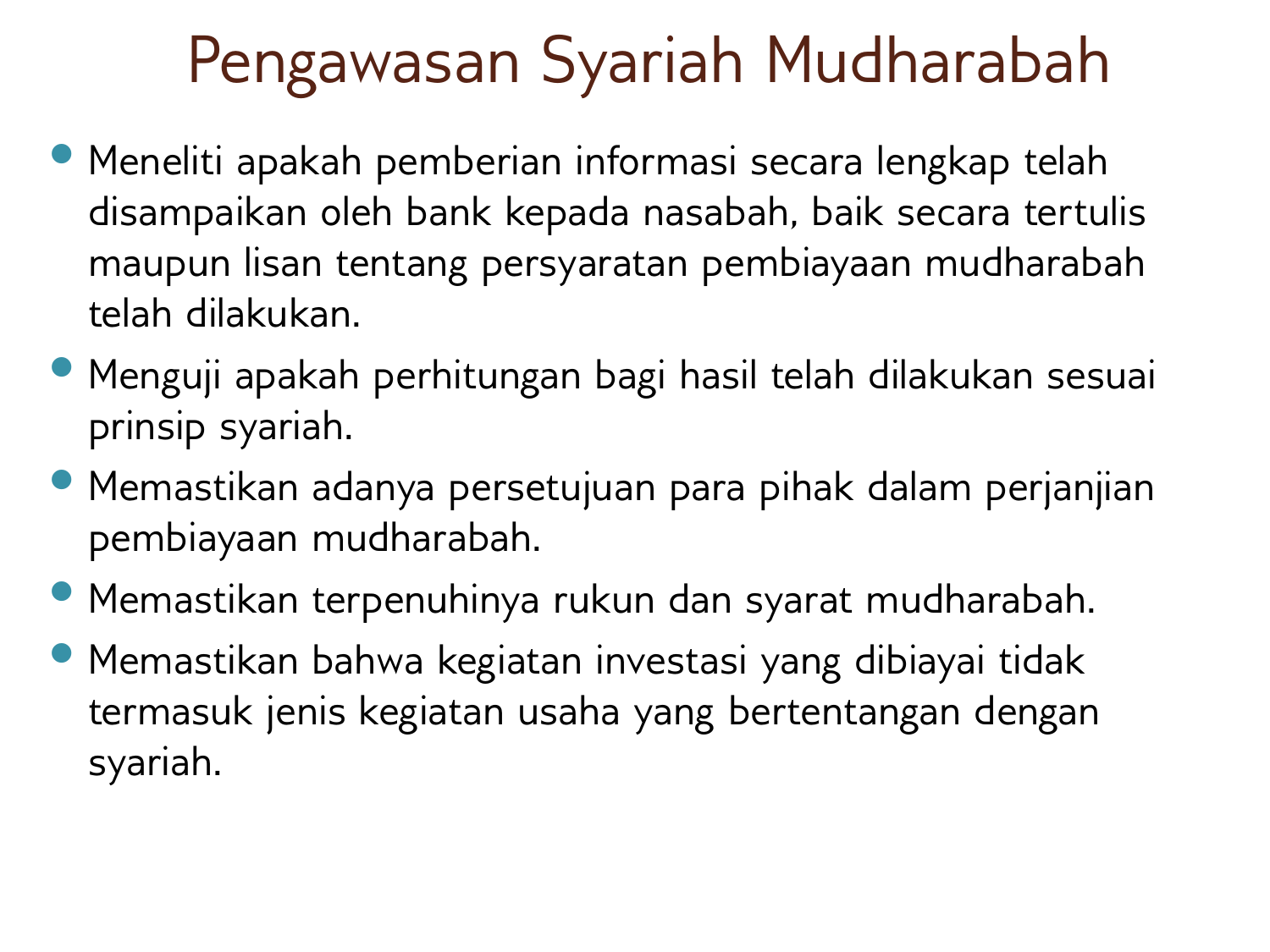

# Pengawasan Syariah Mudharabah
Meneliti apakah pemberian informasi secara lengkap telah disampaikan oleh bank kepada nasabah, baik secara tertulis maupun lisan tentang persyaratan pembiayaan mudharabah telah dilakukan.
Menguji apakah perhitungan bagi hasil telah dilakukan sesuai prinsip syariah.
Memastikan adanya persetujuan para pihak dalam perjanjian pembiayaan mudharabah.
Memastikan terpenuhinya rukun dan syarat mudharabah.
Memastikan bahwa kegiatan investasi yang dibiayai tidak termasuk jenis kegiatan usaha yang bertentangan dengan syariah.